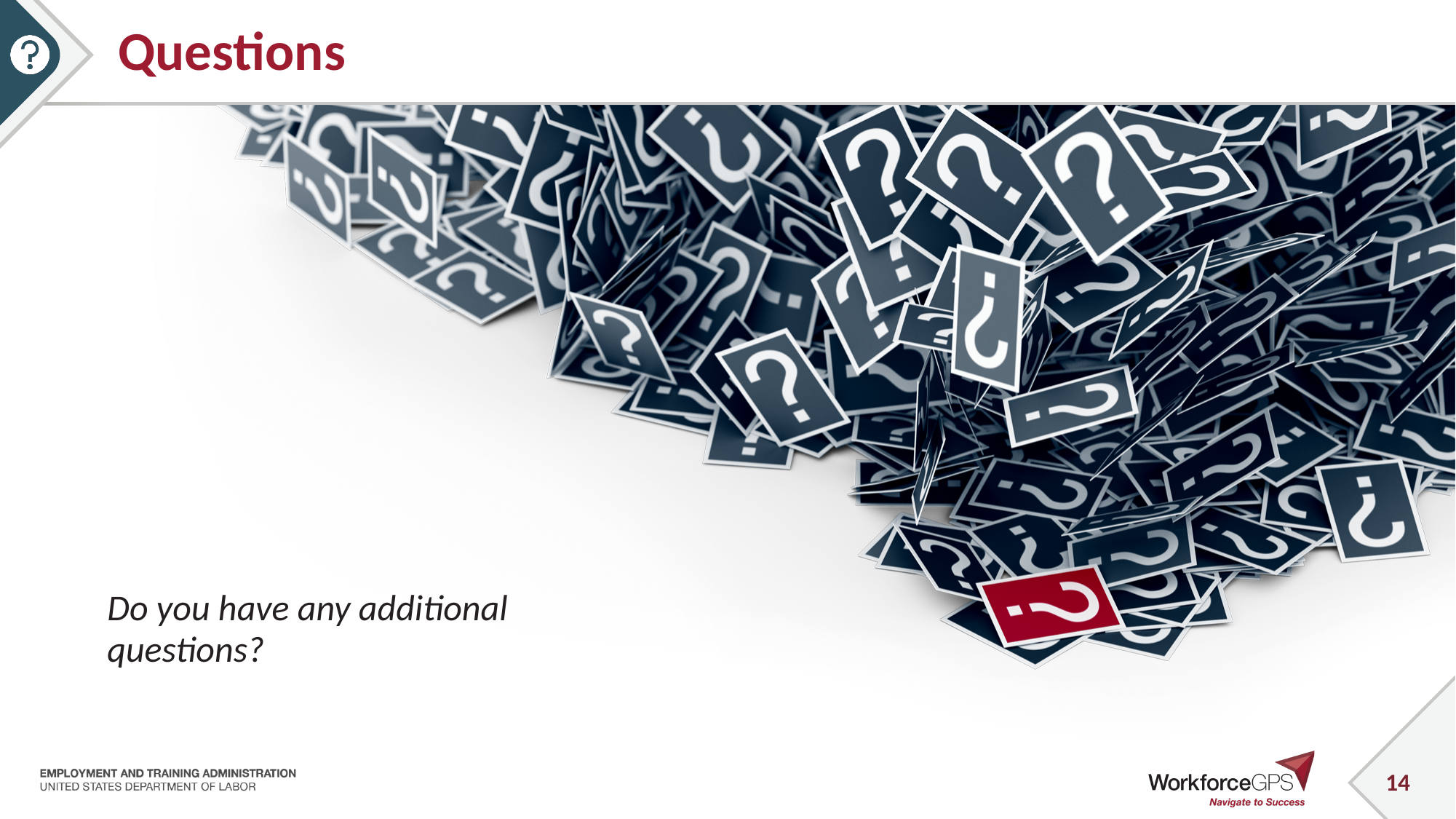

# Questions
Do you have any additional questions?
14